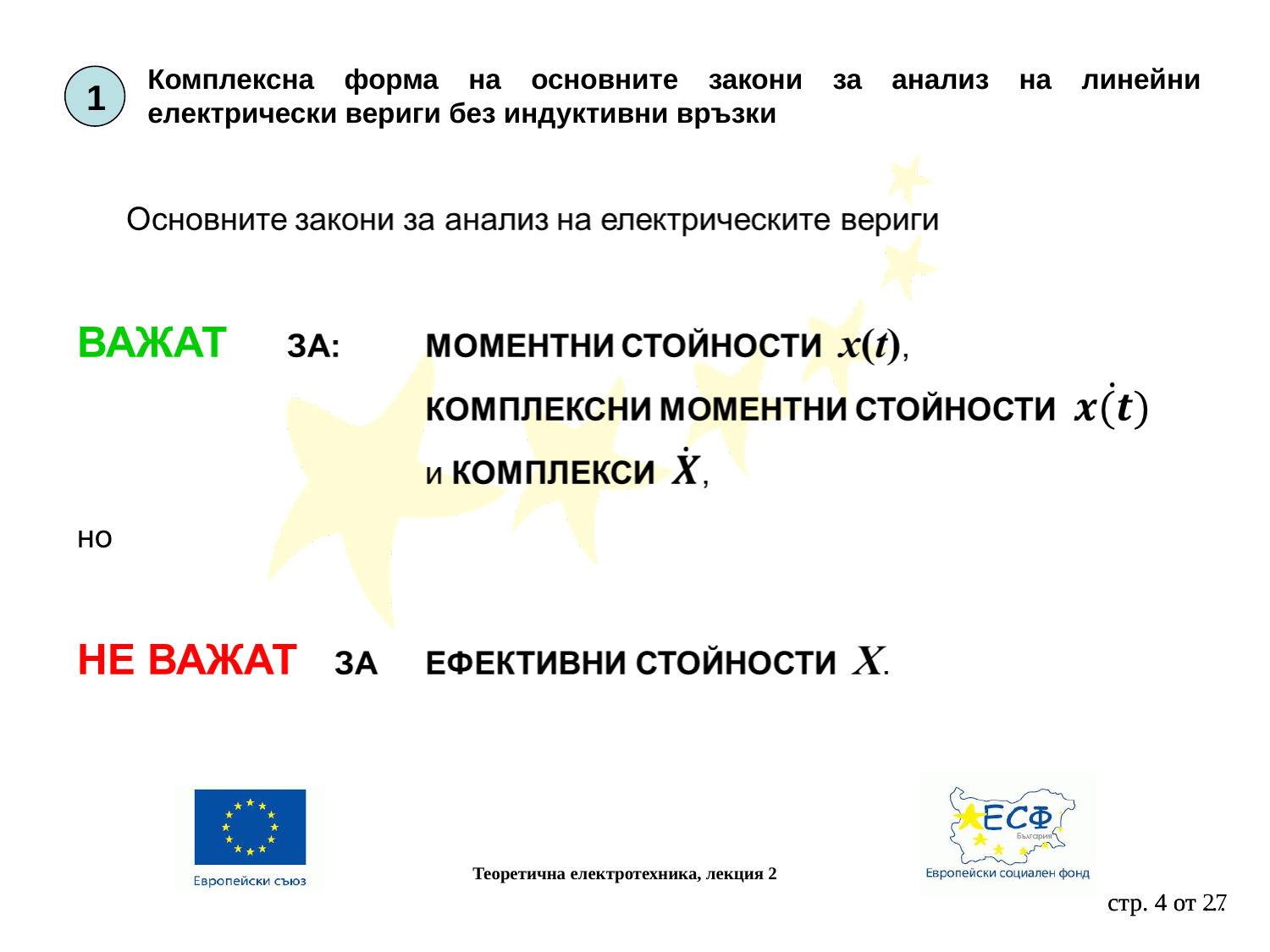

Комплексна форма на основните закони за анализ на линейни електрически вериги без индуктивни връзки
1

Теоретична електротехника, лекция 2